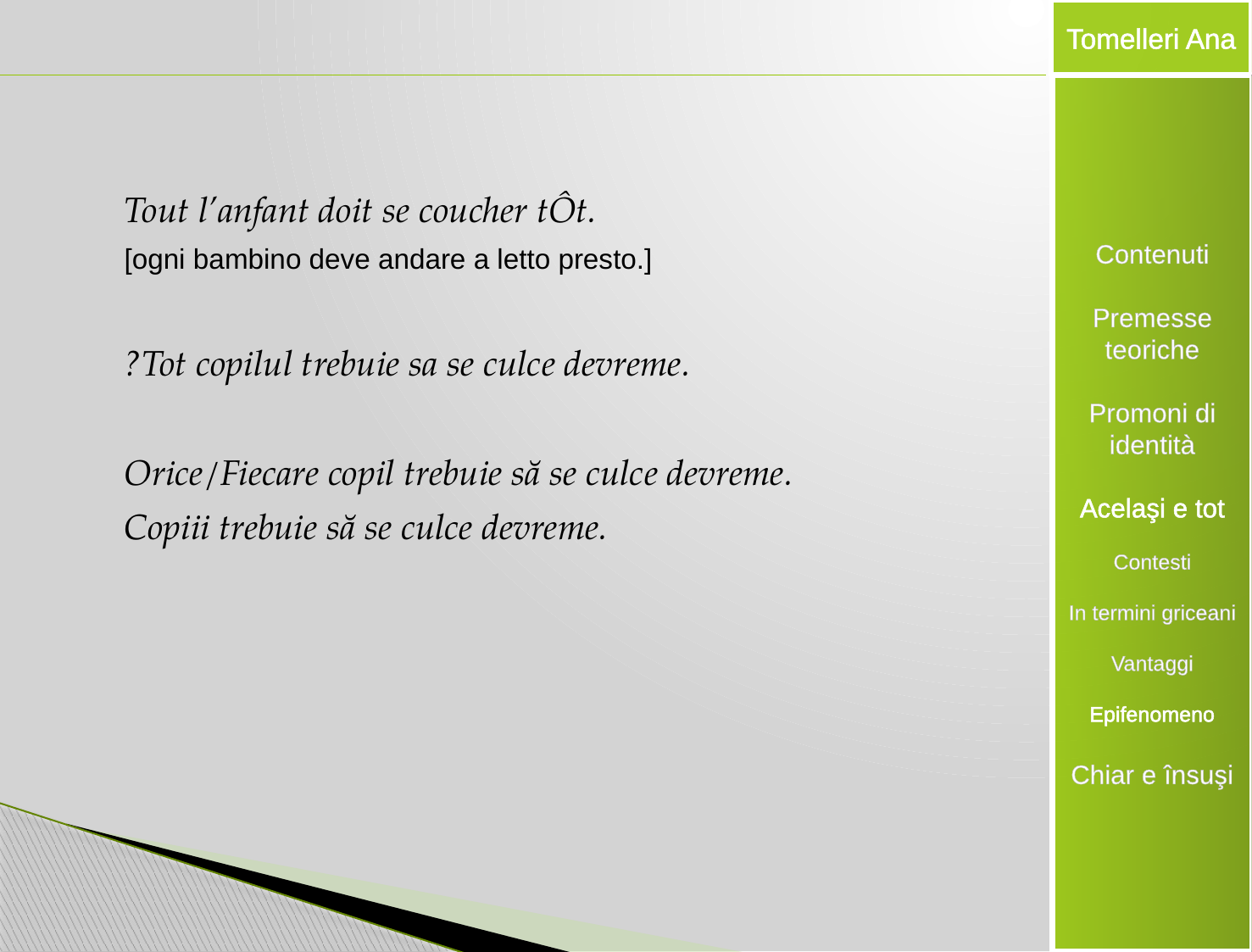

#
Tout l’anfant doit se coucher tÔt.
[ogni bambino deve andare a letto presto.]

?Tot copilul trebuie sa se culce devreme.

Orice/Fiecare copil trebuie să se culce devreme.
Copiii trebuie să se culce devreme.